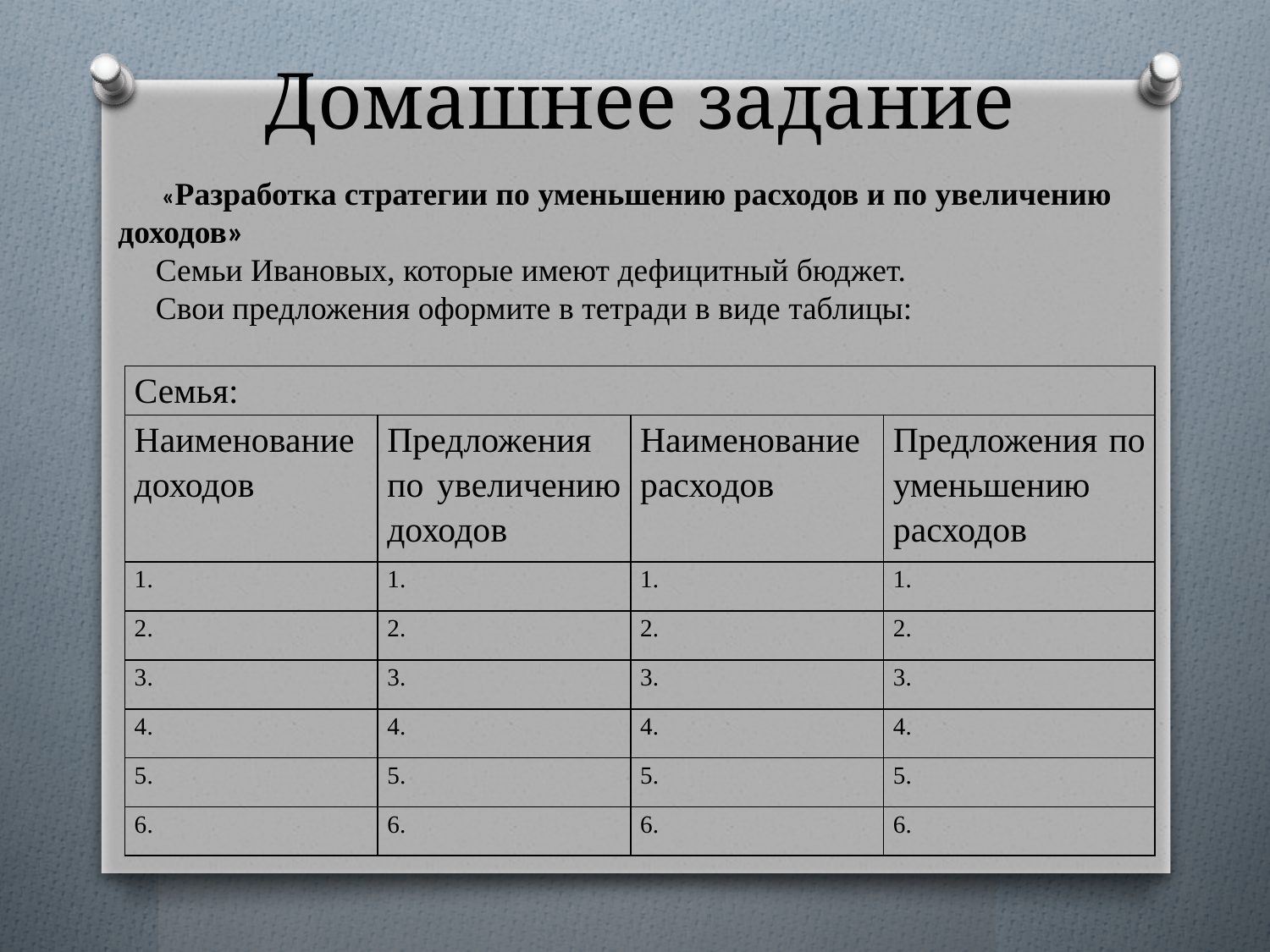

# Домашнее задание
 «Разработка стратегии по уменьшению расходов и по увеличению доходов»
Семьи Ивановых, которые имеют дефицитный бюджет.
Свои предложения оформите в тетради в виде таблицы:

| Семья: |  |  |  |
| --- | --- | --- | --- |
| Наименование доходов | Предложения по увеличению доходов | Наименование расходов | Предложения по уменьшению расходов |
| 1. | 1. | 1. | 1. |
| 2. | 2. | 2. | 2. |
| 3. | 3. | 3. | 3. |
| 4. | 4. | 4. | 4. |
| 5. | 5. | 5. | 5. |
| 6. | 6. | 6. | 6. |